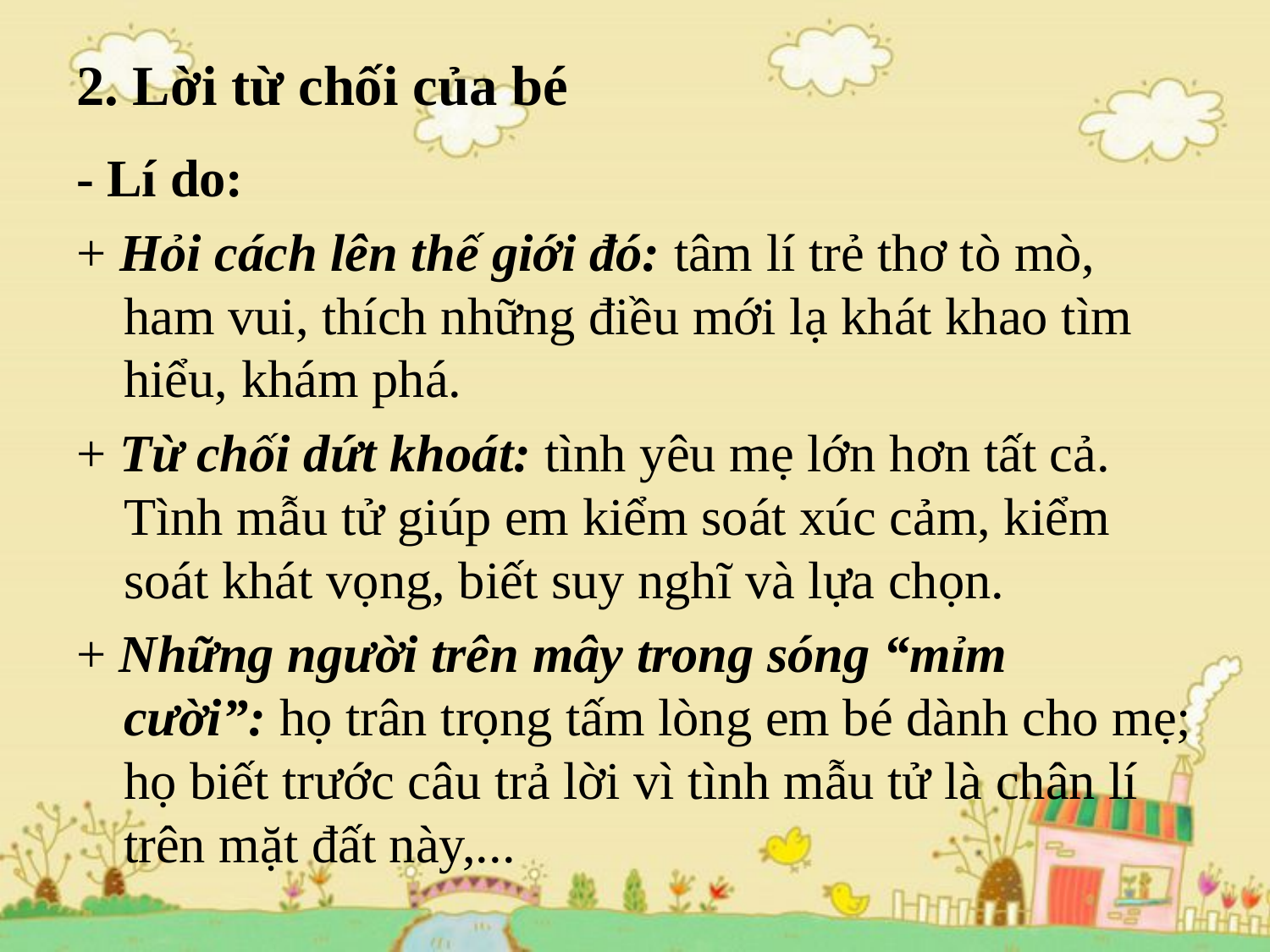

# 2. Lời từ chối của bé
- Lí do:
+ Hỏi cách lên thế giới đó: tâm lí trẻ thơ tò mò, ham vui, thích những điều mới lạ khát khao tìm hiểu, khám phá.
+ Từ chối dứt khoát: tình yêu mẹ lớn hơn tất cả. Tình mẫu tử giúp em kiểm soát xúc cảm, kiểm soát khát vọng, biết suy nghĩ và lựa chọn.
+ Những người trên mây trong sóng “mỉm cười”: họ trân trọng tấm lòng em bé dành cho mẹ; họ biết trước câu trả lời vì tình mẫu tử là chân lí trên mặt đất này,...